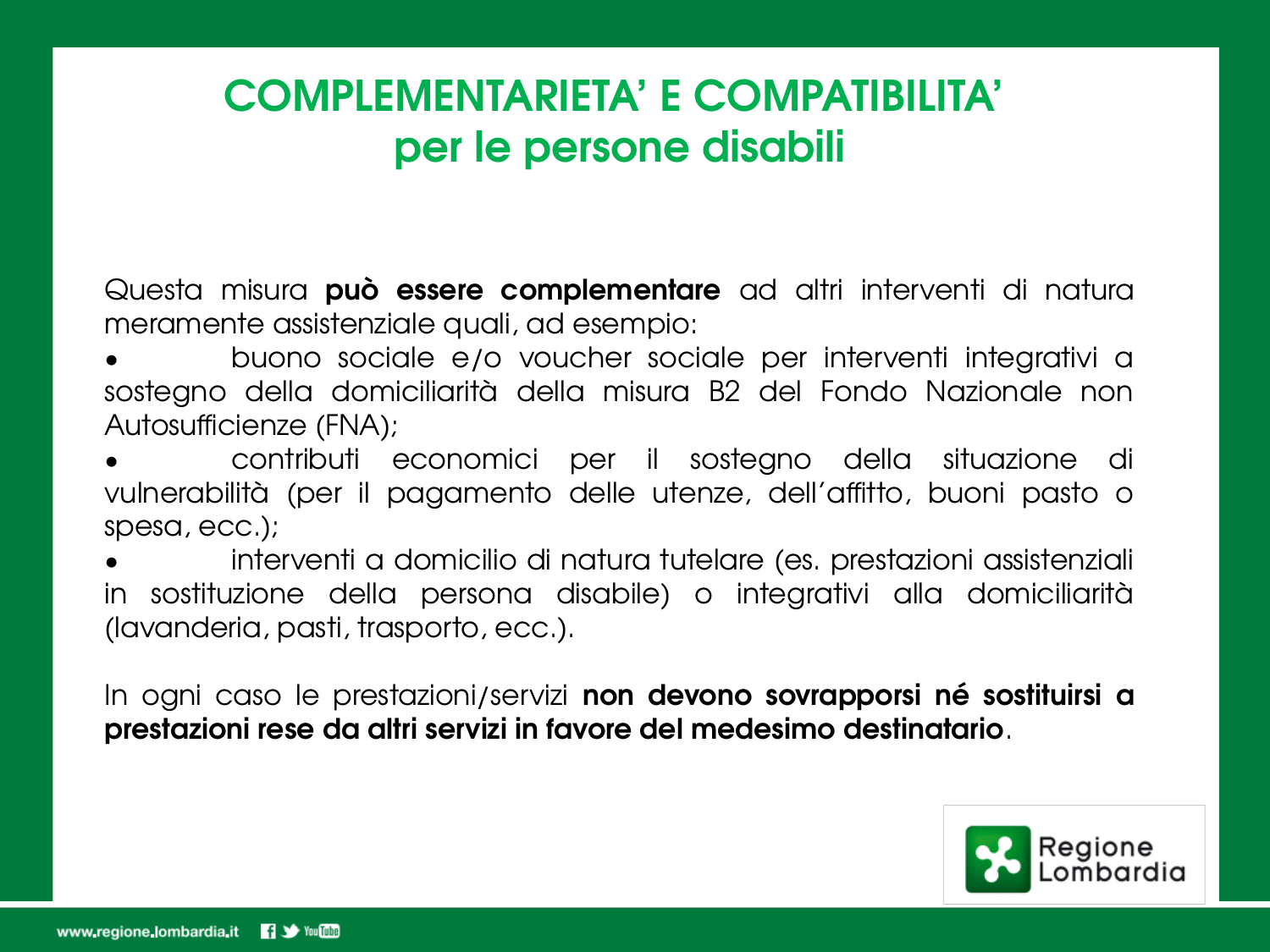

COMPLEMENTARIETA’ E COMPATIBILITA’
per le persone disabili

Questa misura può essere complementare ad altri interventi di natura meramente assistenziale quali, ad esempio:
•	buono sociale e/o voucher sociale per interventi integrativi a sostegno della domiciliarità della misura B2 del Fondo Nazionale non Autosufficienze (FNA);
•	contributi economici per il sostegno della situazione di vulnerabilità (per il pagamento delle utenze, dell’affitto, buoni pasto o spesa, ecc.);
•	interventi a domicilio di natura tutelare (es. prestazioni assistenziali in sostituzione della persona disabile) o integrativi alla domiciliarità (lavanderia, pasti, trasporto, ecc.).

In ogni caso le prestazioni/servizi non devono sovrapporsi né sostituirsi a prestazioni rese da altri servizi in favore del medesimo destinatario.